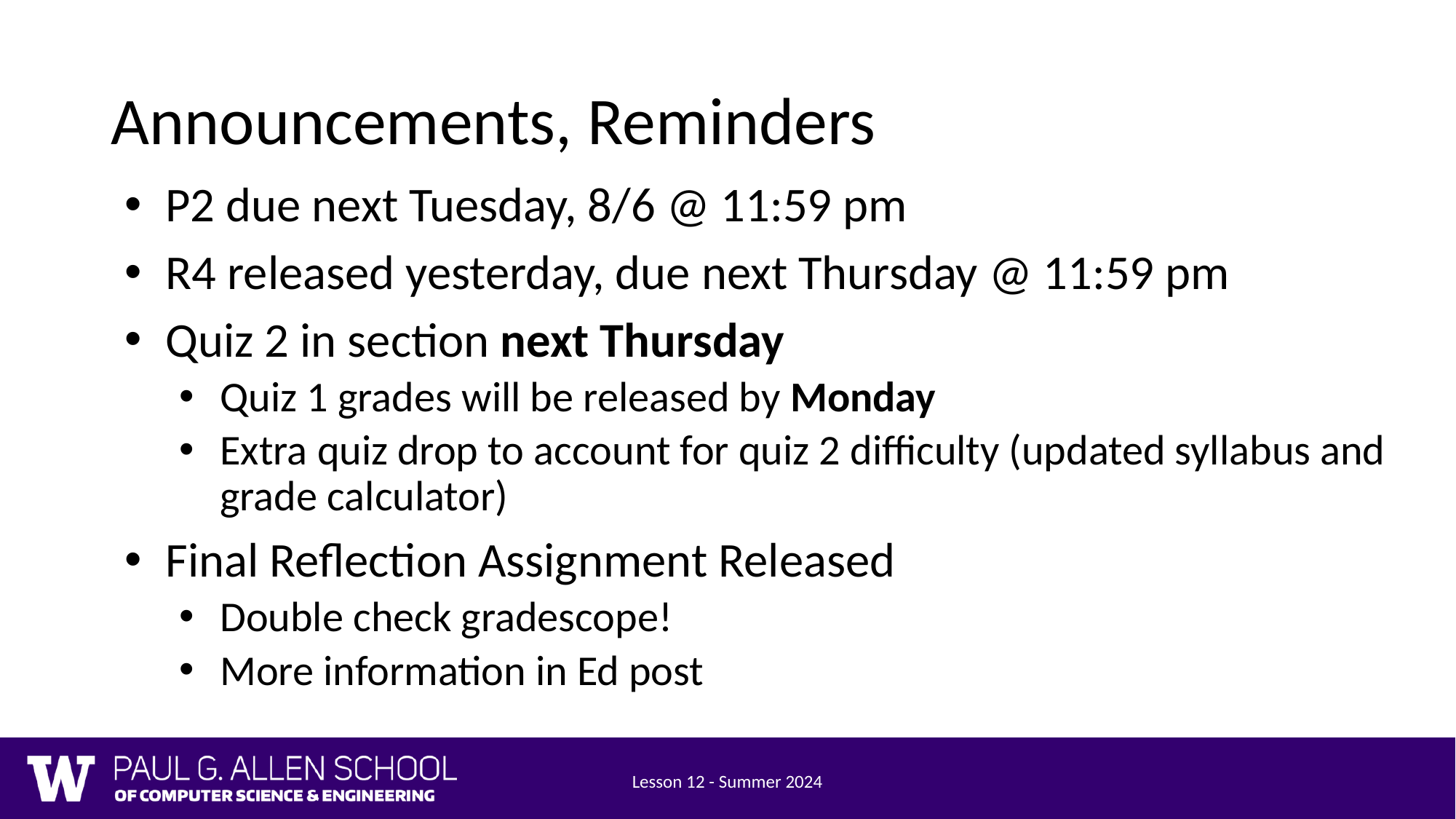

# Announcements, Reminders
P2 due next Tuesday, 8/6 @ 11:59 pm
R4 released yesterday, due next Thursday @ 11:59 pm
Quiz 2 in section next Thursday
Quiz 1 grades will be released by Monday
Extra quiz drop to account for quiz 2 difficulty (updated syllabus and grade calculator)
Final Reflection Assignment Released
Double check gradescope!
More information in Ed post
Lesson 12 - Summer 2024